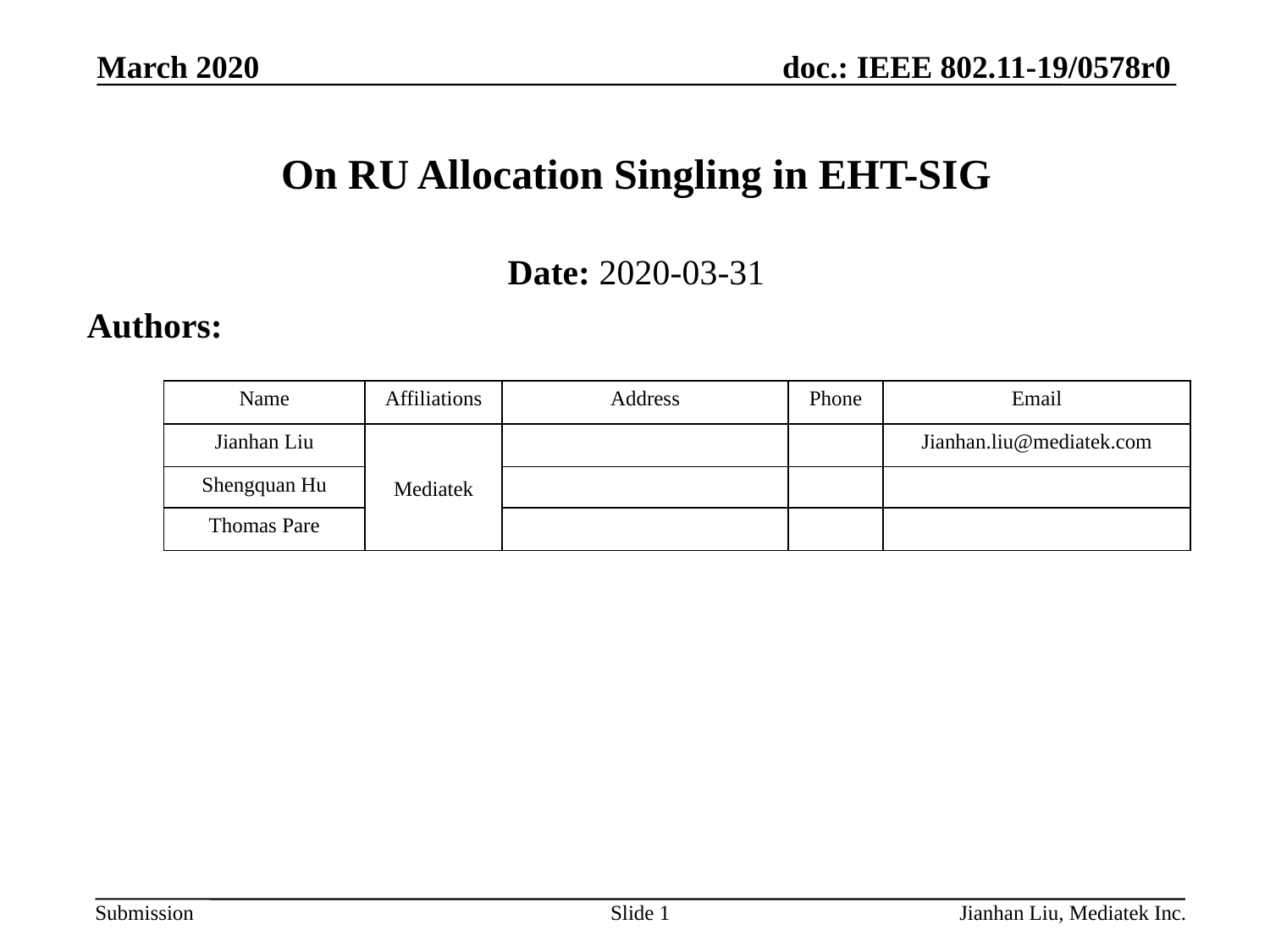

March 2020
# On RU Allocation Singling in EHT-SIG
Date: 2020-03-31
Authors:
| Name | Affiliations | Address | Phone | Email |
| --- | --- | --- | --- | --- |
| Jianhan Liu | Mediatek |  |  | Jianhan.liu@mediatek.com |
| Shengquan Hu |  |  |  |  |
| Thomas Pare |  |  |  |  |
Slide 1
Jianhan Liu, Mediatek Inc.